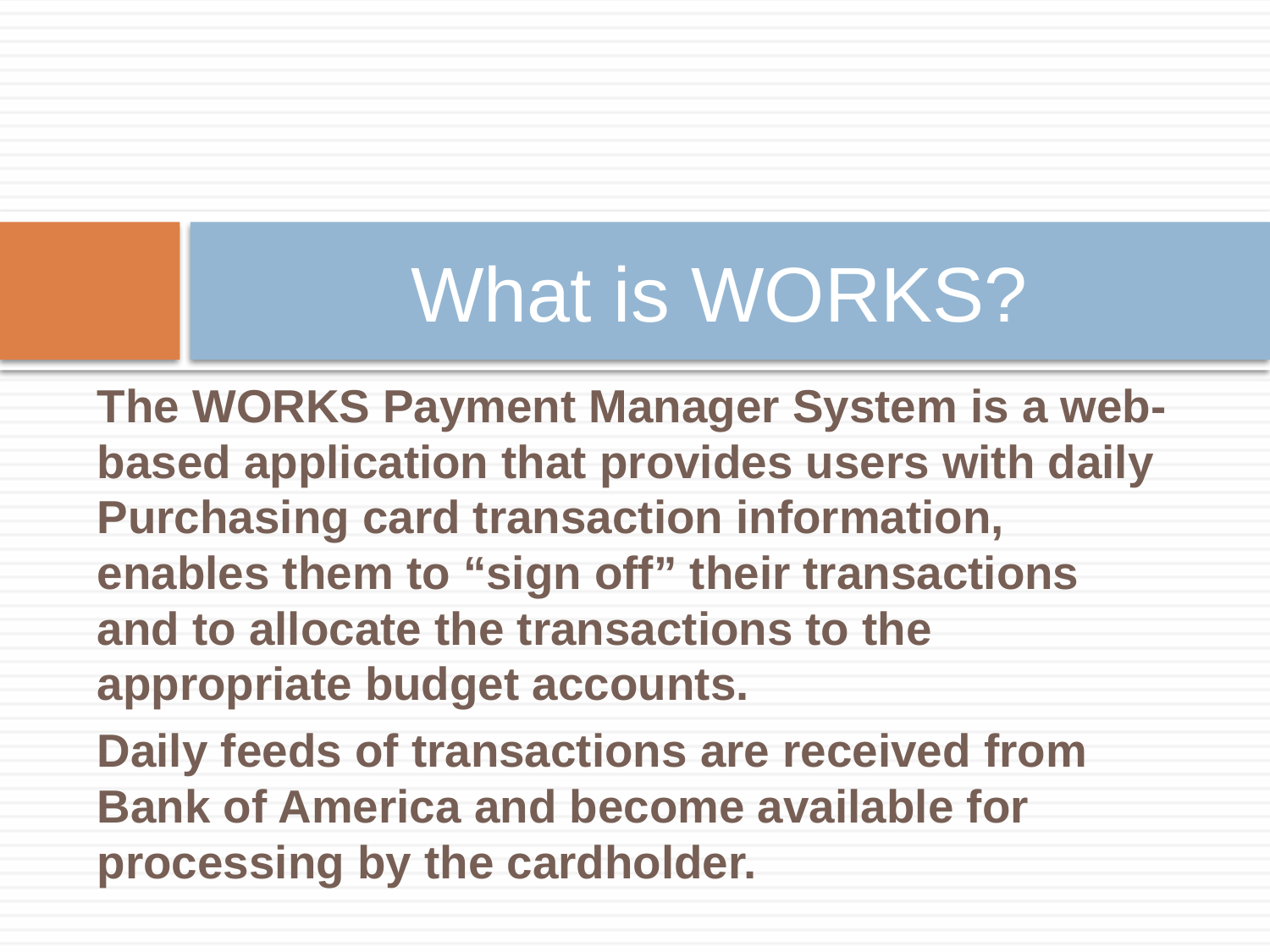

# What is WORKS?
The WORKS Payment Manager System is a web-based application that provides users with daily Purchasing card transaction information, enables them to “sign off” their transactions and to allocate the transactions to the appropriate budget accounts.
Daily feeds of transactions are received from Bank of America and become available for processing by the cardholder.